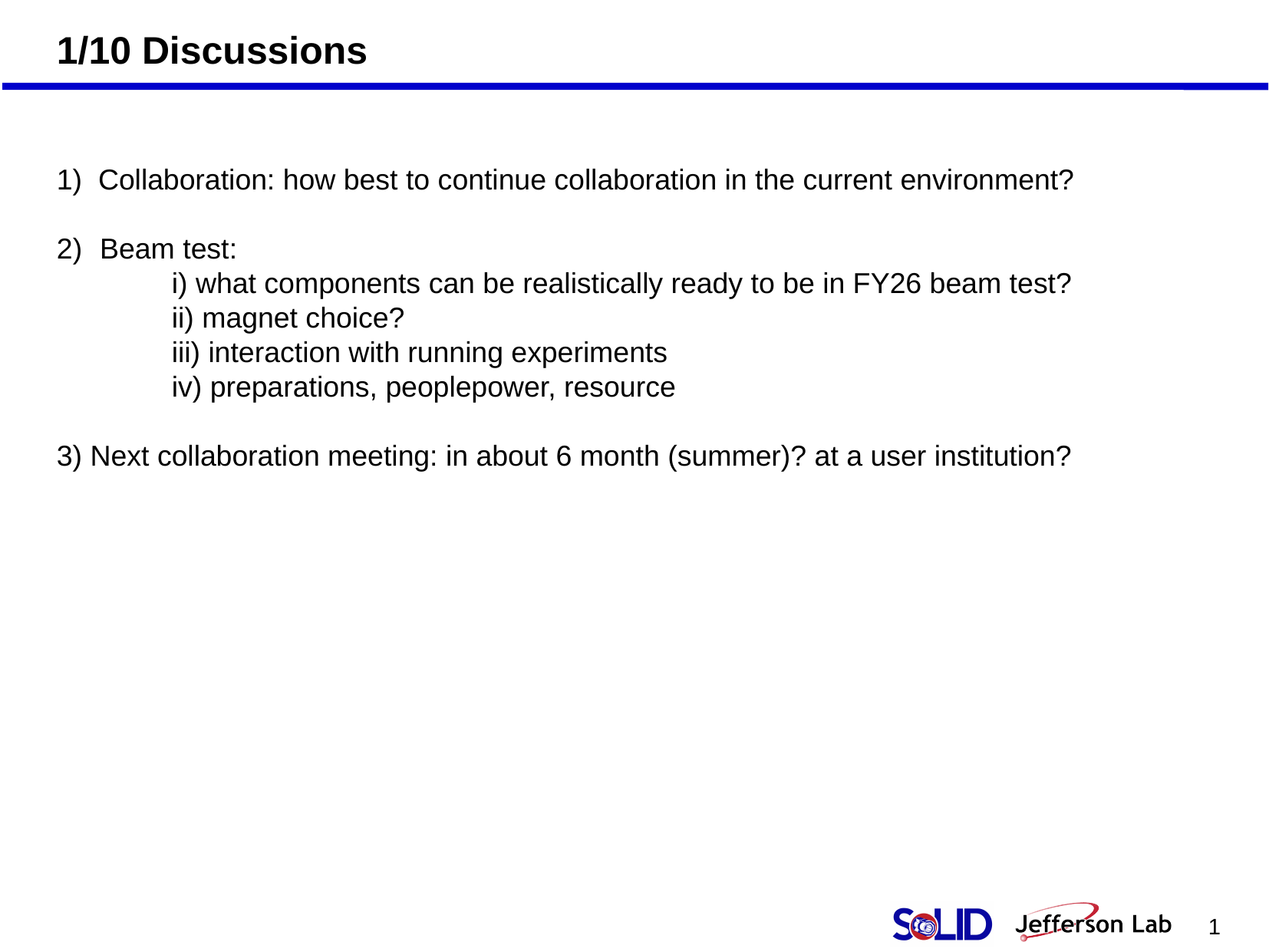

1/10 Discussions
1)  Collaboration: how best to continue collaboration in the current environment?

Beam test:
	i) what components can be realistically ready to be in FY26 beam test?
	ii) magnet choice?
	iii) interaction with running experiments
	iv) preparations, peoplepower, resource

3) Next collaboration meeting: in about 6 month (summer)? at a user institution?